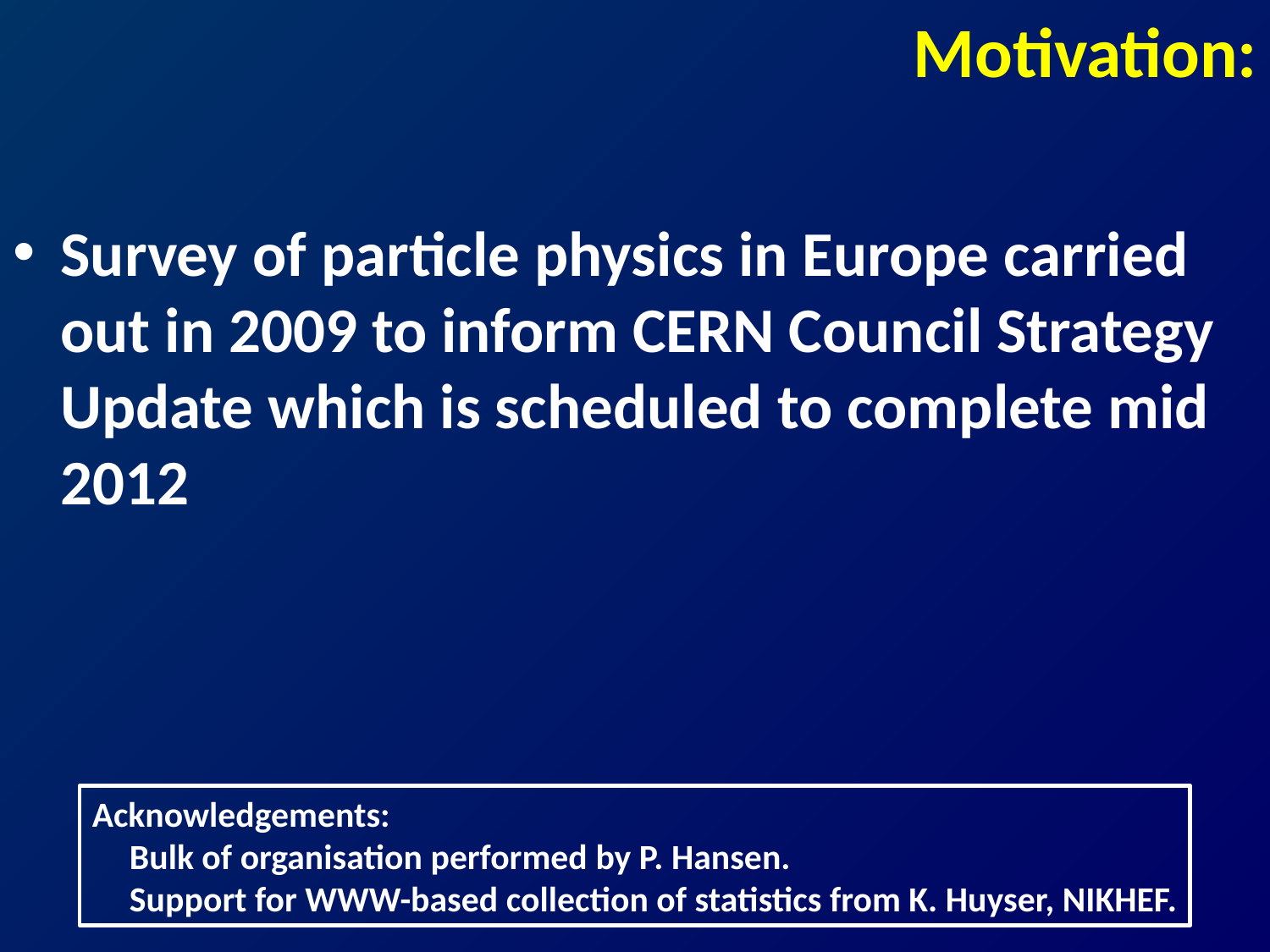

# Motivation:
Survey of particle physics in Europe carried out in 2009 to inform CERN Council Strategy Update which is scheduled to complete mid 2012
Acknowledgements:
Bulk of organisation performed by P. Hansen.
Support for WWW-based collection of statistics from K. Huyser, NIKHEF.